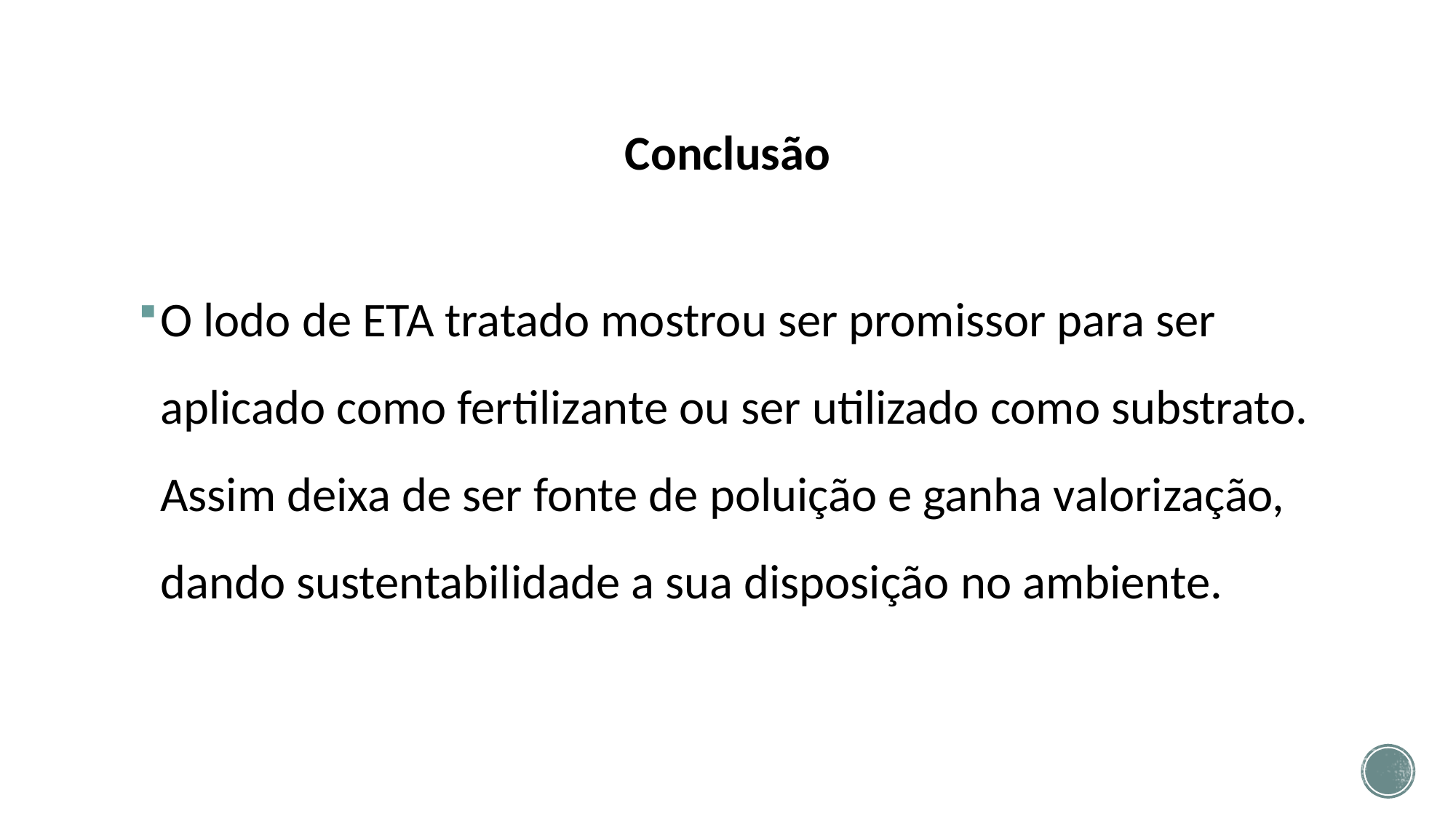

# Conclusão
O lodo de ETA tratado mostrou ser promissor para ser aplicado como fertilizante ou ser utilizado como substrato. Assim deixa de ser fonte de poluição e ganha valorização, dando sustentabilidade a sua disposição no ambiente.